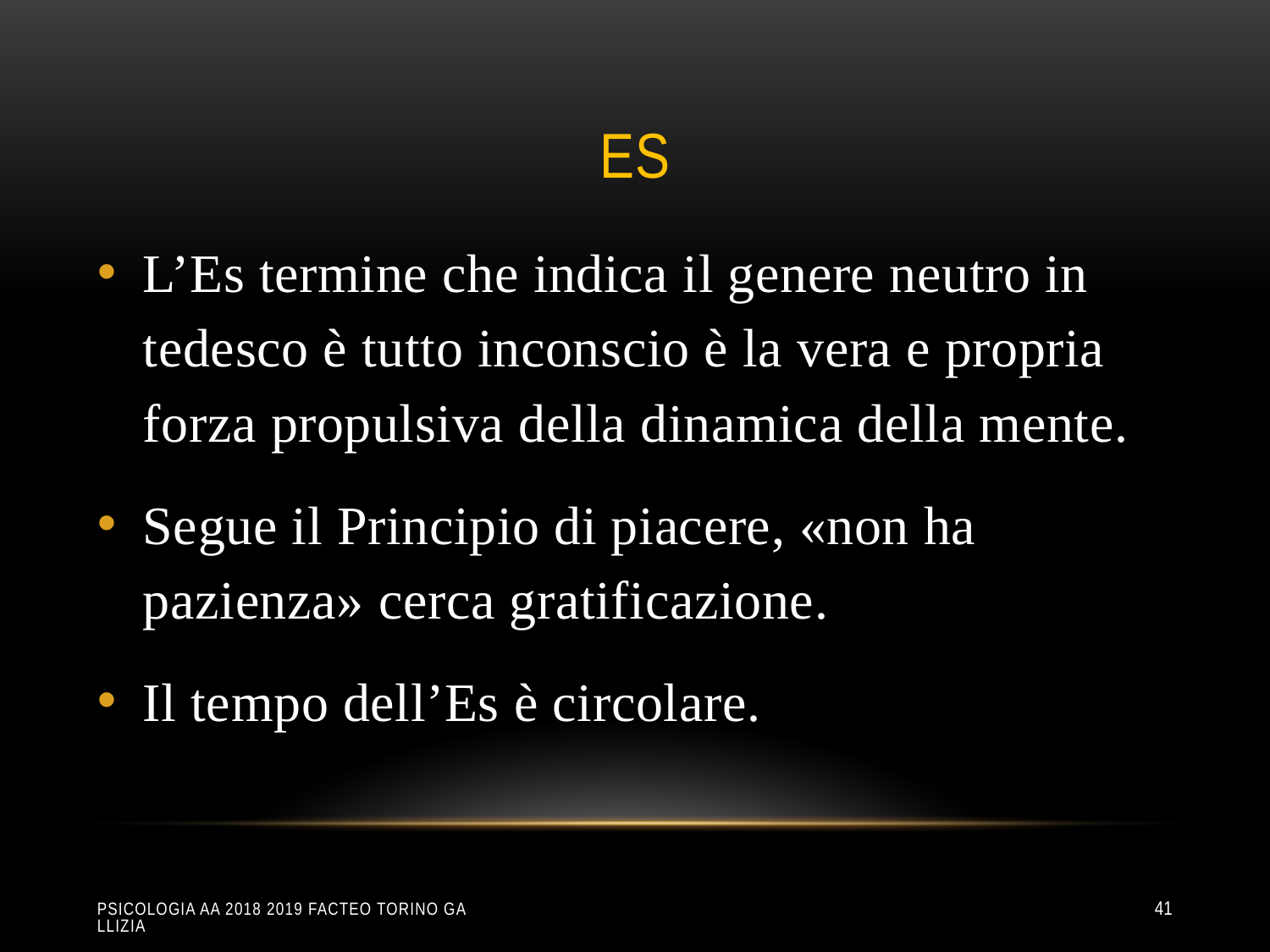

# es
L’Es termine che indica il genere neutro in tedesco è tutto inconscio è la vera e propria forza propulsiva della dinamica della mente.
Segue il Principio di piacere, «non ha pazienza» cerca gratificazione.
Il tempo dell’Es è circolare.

Psicologia aa 2018 2019 Facteo Torino Gallizia
41